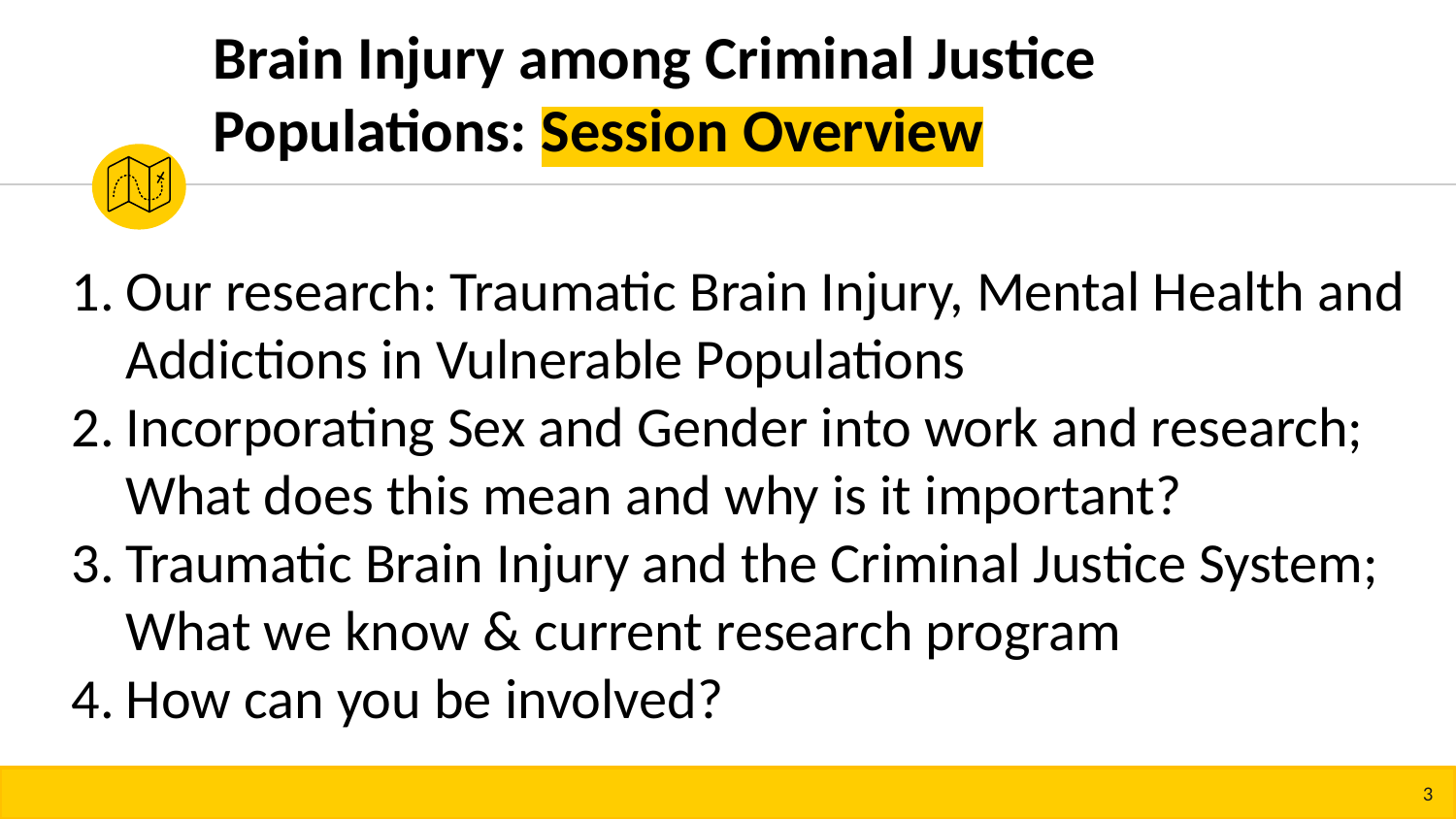

Brain Injury among Criminal Justice Populations: Session Overview

Our research: Traumatic Brain Injury, Mental Health and Addictions in Vulnerable Populations
Incorporating Sex and Gender into work and research; What does this mean and why is it important?
Traumatic Brain Injury and the Criminal Justice System; What we know & current research program
How can you be involved?
3